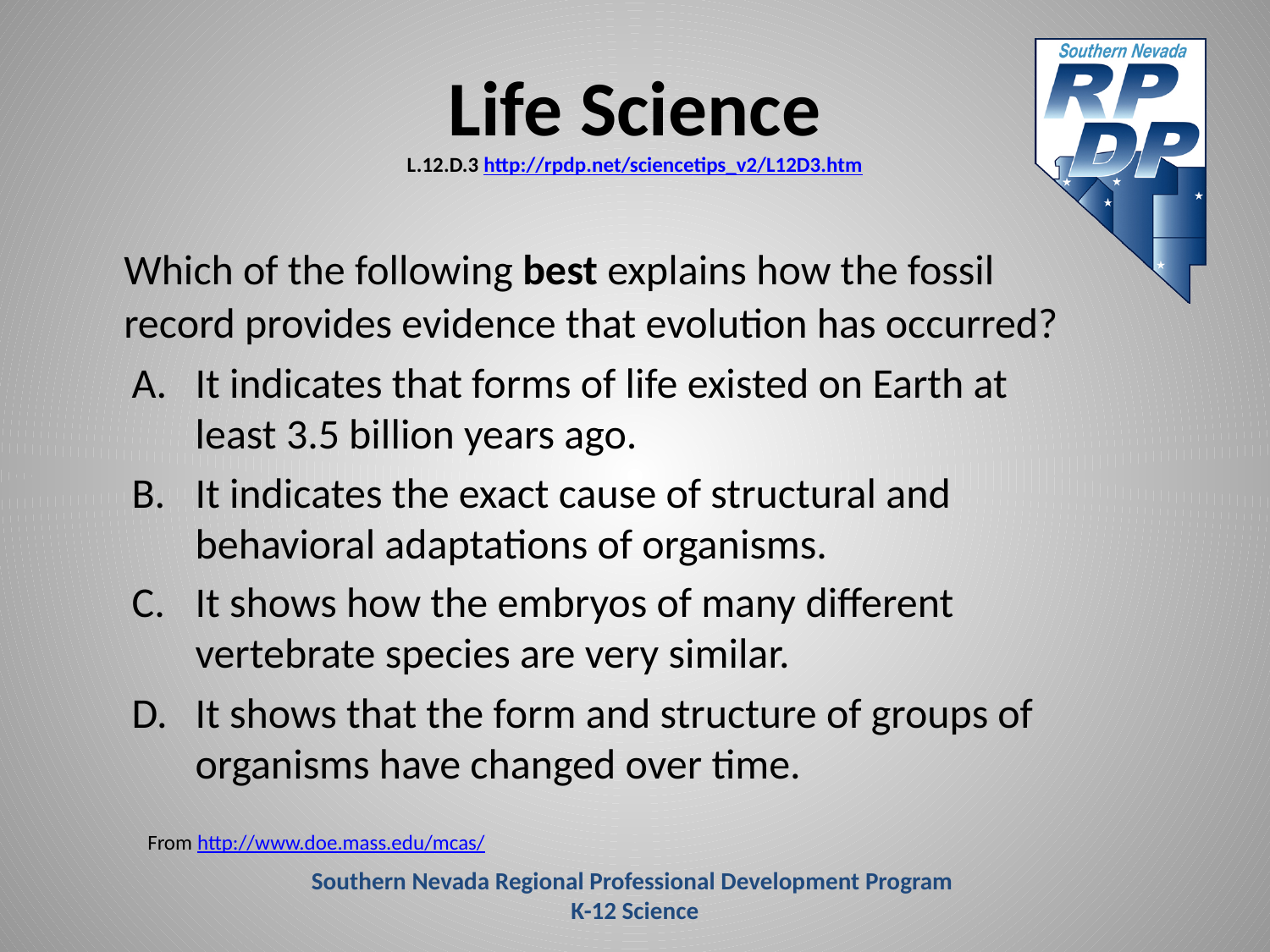

# Life Science L.12.D.3 http://rpdp.net/sciencetips_v2/L12D3.htm
	Which of the following best explains how the fossil record provides evidence that evolution has occurred?
It indicates that forms of life existed on Earth at least 3.5 billion years ago.
It indicates the exact cause of structural and behavioral adaptations of organisms.
It shows how the embryos of many different vertebrate species are very similar.
It shows that the form and structure of groups of organisms have changed over time.

From http://www.doe.mass.edu/mcas/